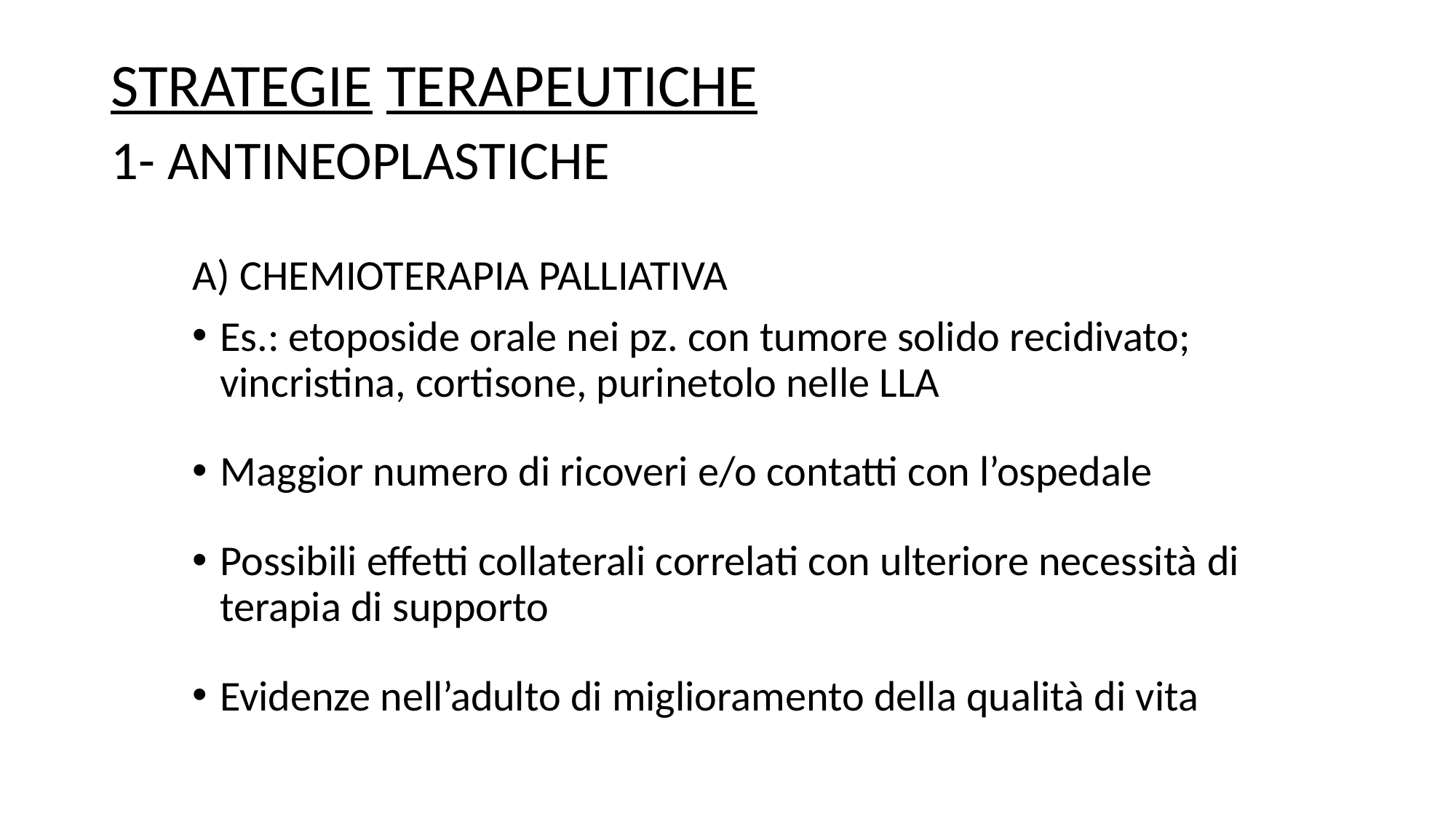

# STRATEGIE TERAPEUTICHE 1- ANTINEOPLASTICHE
A) CHEMIOTERAPIA PALLIATIVA
Es.: etoposide orale nei pz. con tumore solido recidivato;  vincristina, cortisone, purinetolo nelle LLA

Maggior numero di ricoveri e/o contatti con l’ospedale

Possibili effetti collaterali correlati con ulteriore necessità di terapia di supporto

Evidenze nell’adulto di miglioramento della qualità di vita